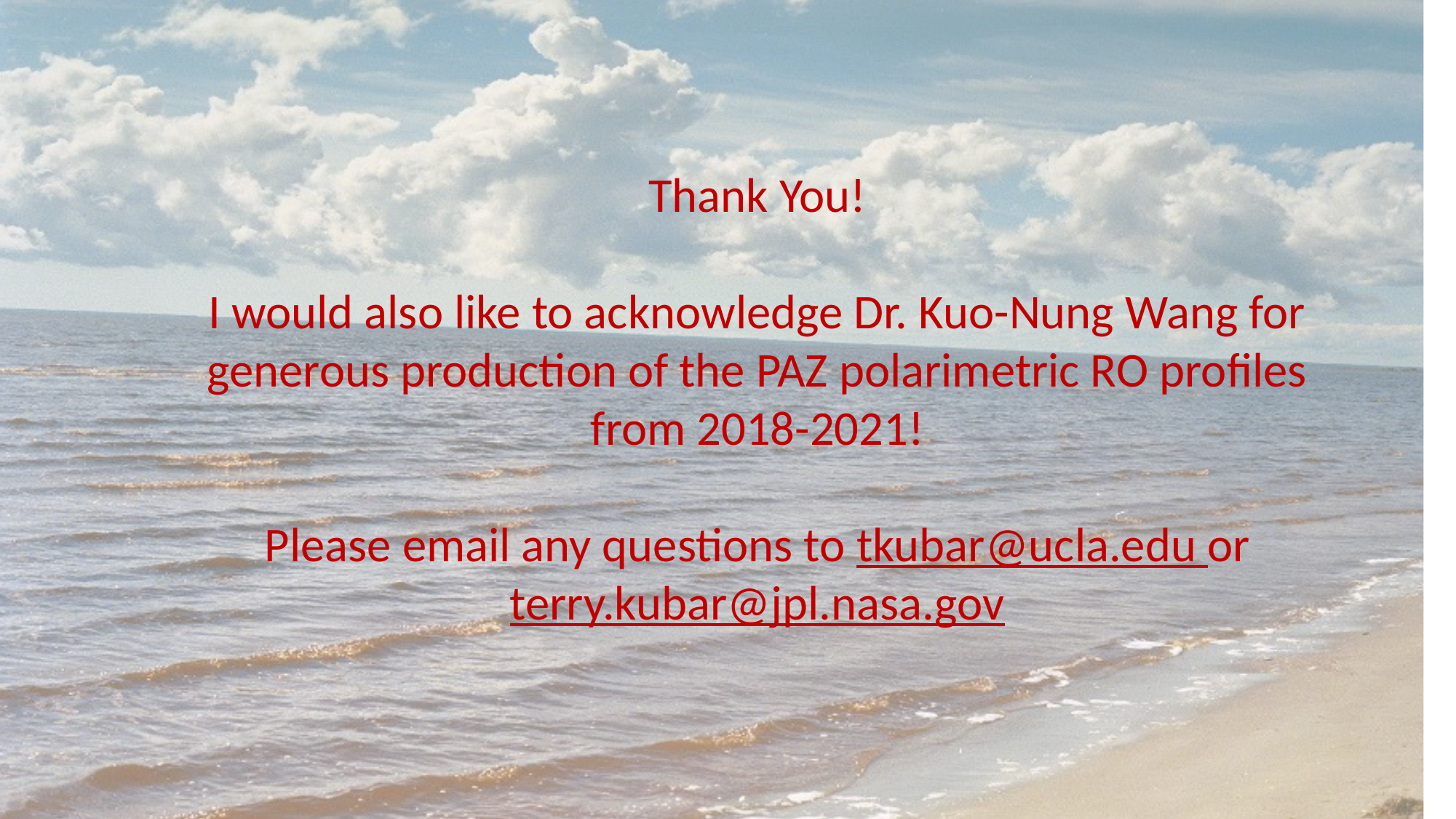

Thank You!

I would also like to acknowledge Dr. Kuo-Nung Wang for generous production of the PAZ polarimetric RO profiles from 2018-2021!

Please email any questions to tkubar@ucla.edu or terry.kubar@jpl.nasa.gov